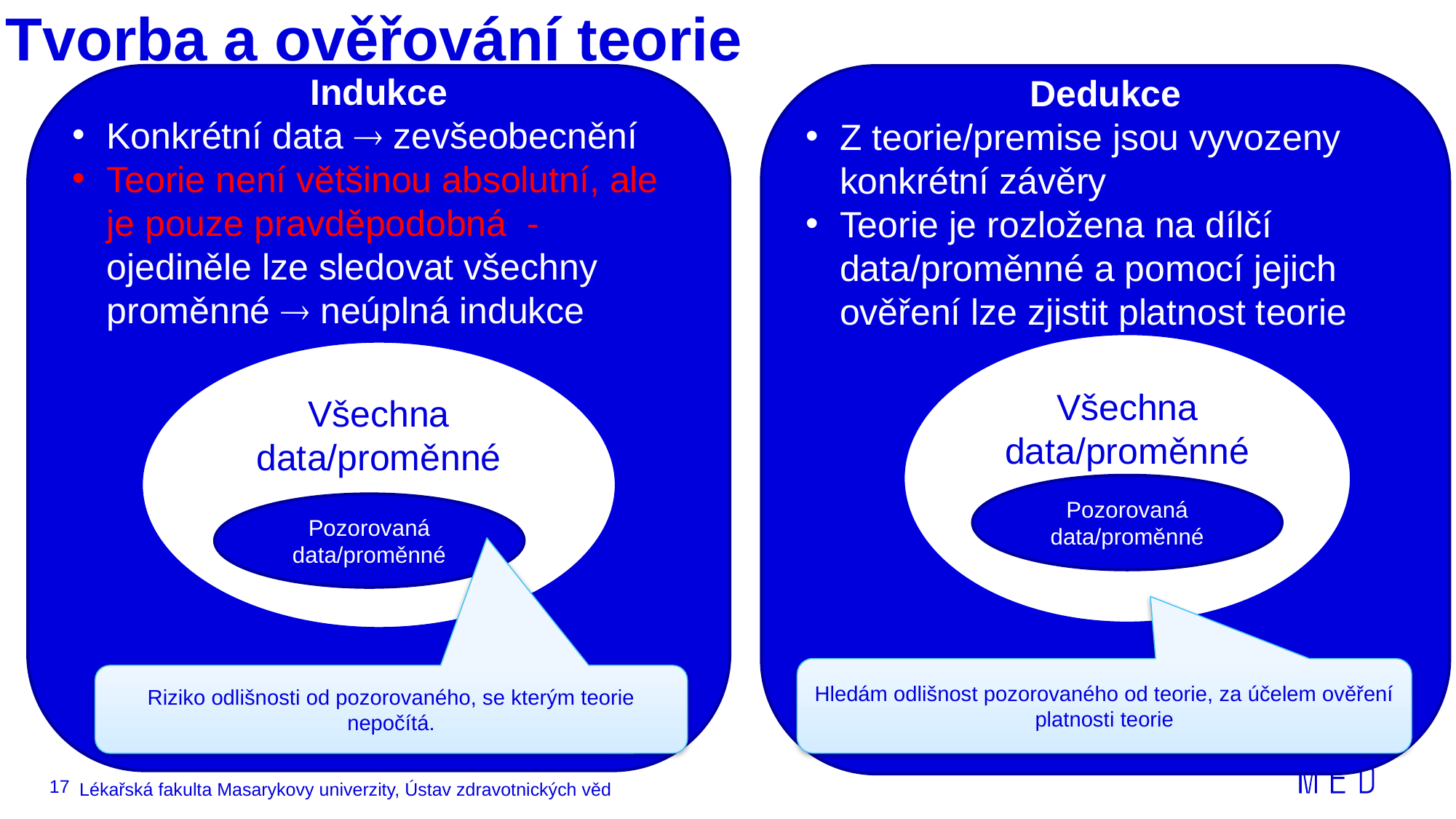

# Tvorba a ověřování teorie
Indukce
Konkrétní data → zevšeobecnění
Teorie není většinou absolutní, ale je pouze pravděpodobná  - ojediněle lze sledovat všechny proměnné → neúplná indukce

Dedukce
Z teorie/premise jsou vyvozeny konkrétní závěry
Teorie je rozložena na dílčí data/proměnné a pomocí jejich ověření lze zjistit platnost teorie

Všechna data/proměnné

Všechna data/proměnné

Pozorovaná data/proměnné
Pozorovaná data/proměnné
Hledám odlišnost pozorovaného od teorie, za účelem ověření platnosti teorie
Riziko odlišnosti od pozorovaného, se kterým teorie nepočítá.
17
Lékařská fakulta Masarykovy univerzity, Ústav zdravotnických věd